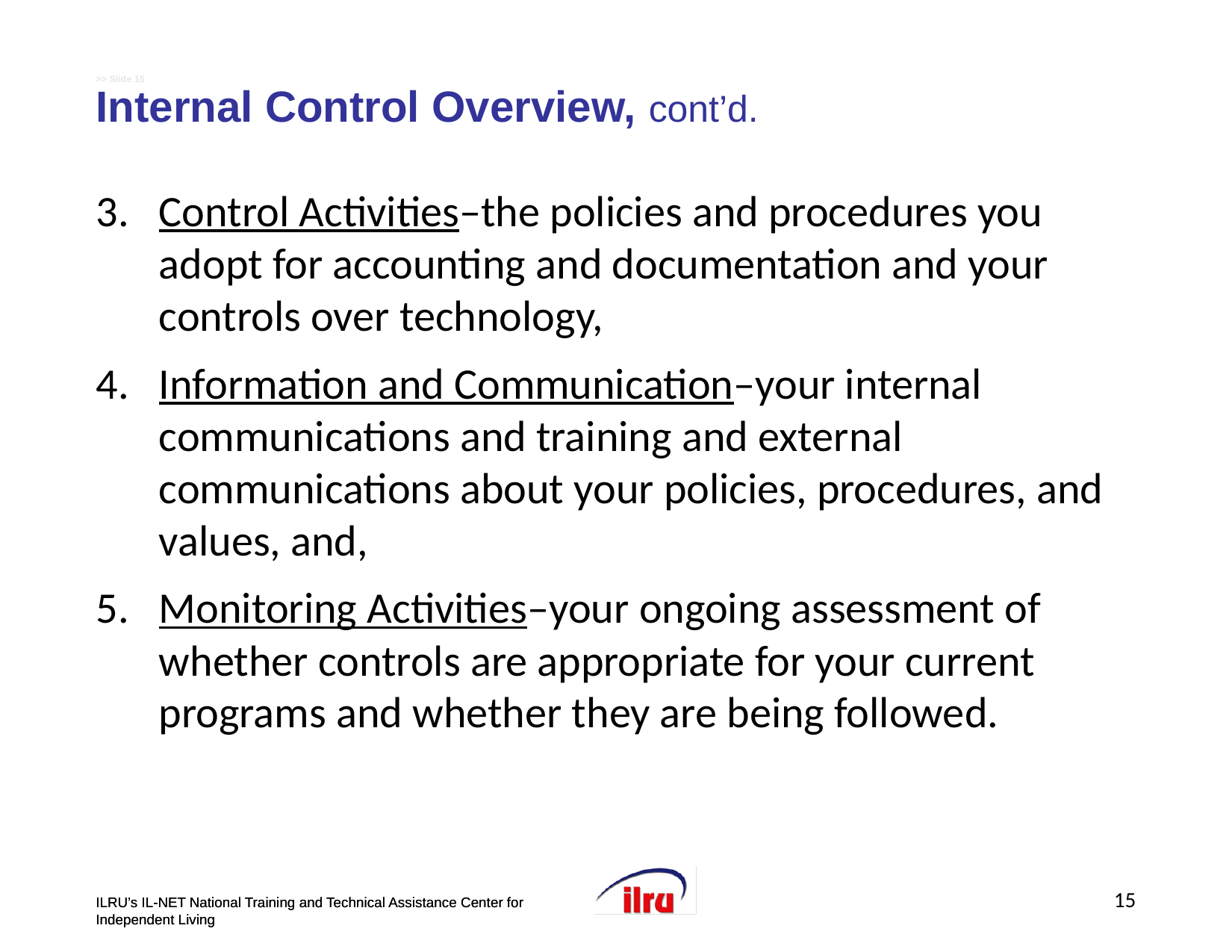

# >> Slide 15 Internal Control Overview, cont’d.
Control Activities–the policies and procedures you adopt for accounting and documentation and your controls over technology,
Information and Communication–your internal communications and training and external communications about your policies, procedures, and values, and,
Monitoring Activities–your ongoing assessment of whether controls are appropriate for your current programs and whether they are being followed.
15